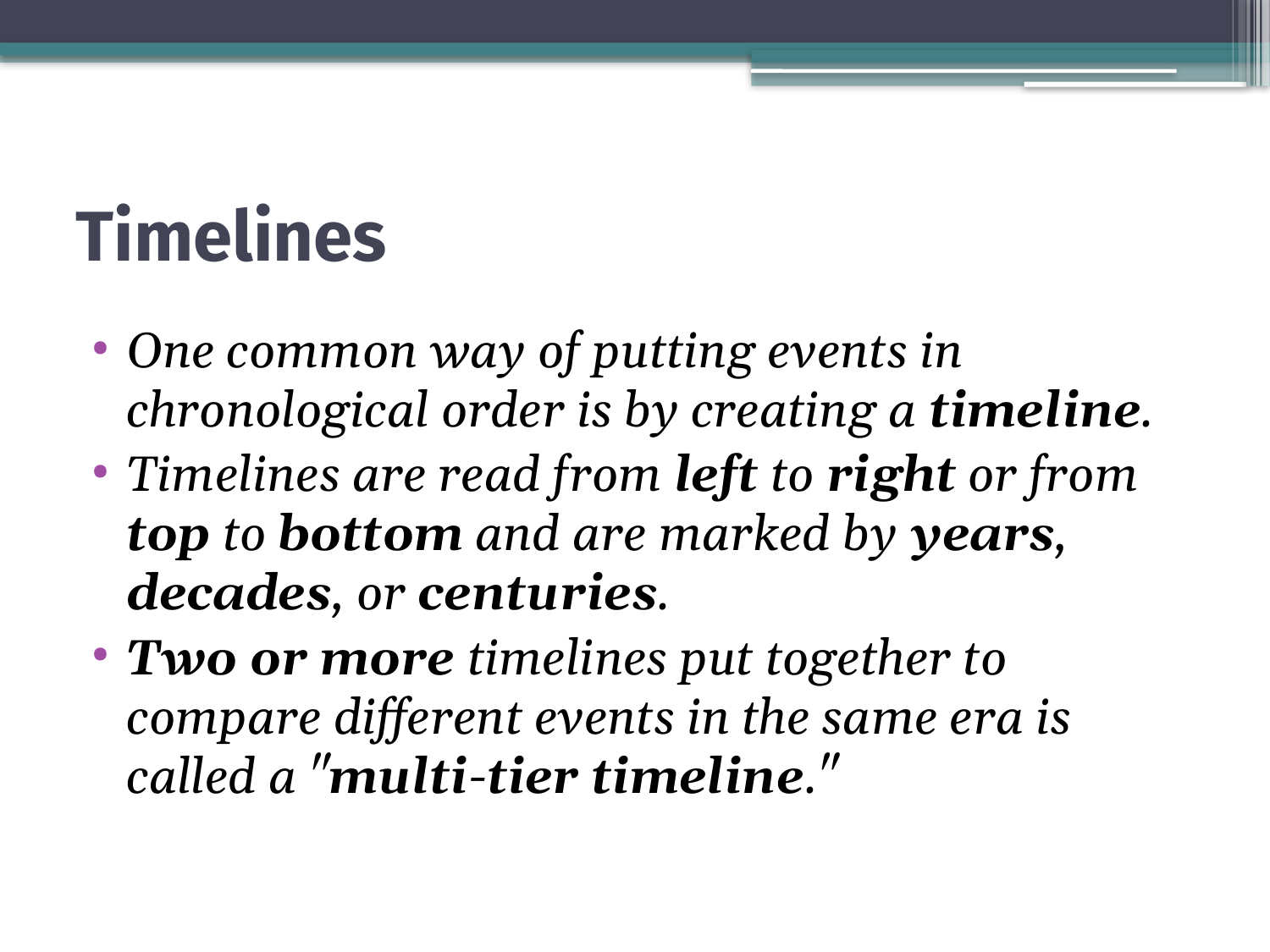

# Timelines
One common way of putting events in chronological order is by creating a timeline.
Timelines are read from left to right or from top to bottom and are marked by years, decades, or centuries.
Two or more timelines put together to compare different events in the same era is called a "multi-tier timeline."